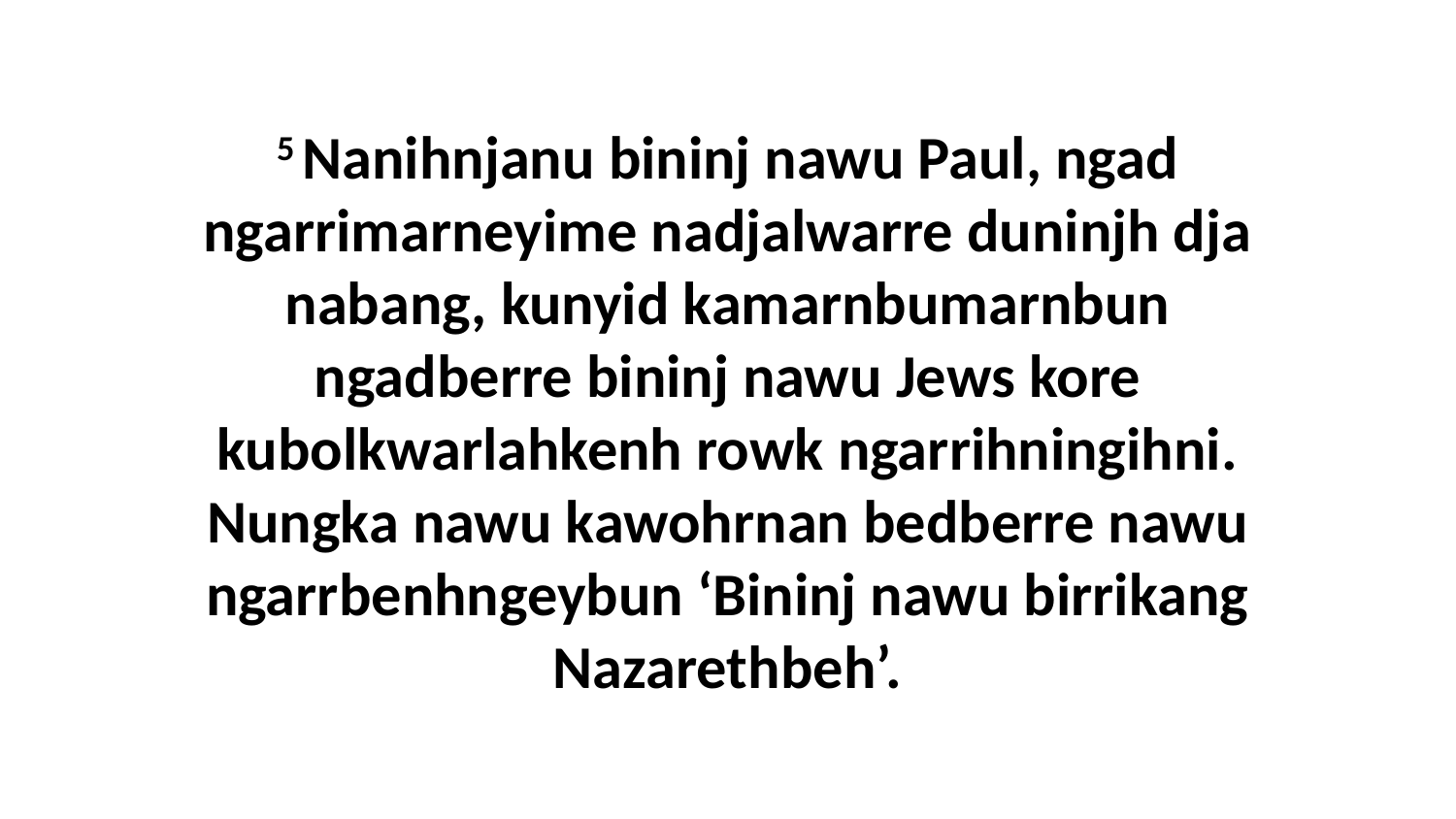

5 Nanihnjanu bininj nawu Paul, ngad ngarrimarneyime nadjalwarre duninjh dja nabang, kunyid kamarnbumarnbun ngadberre bininj nawu Jews kore kubolkwarlahkenh rowk ngarrihningihni. Nungka nawu kawohrnan bedberre nawu ngarrbenhngeybun ‘Bininj nawu birrikang Nazarethbeh’.